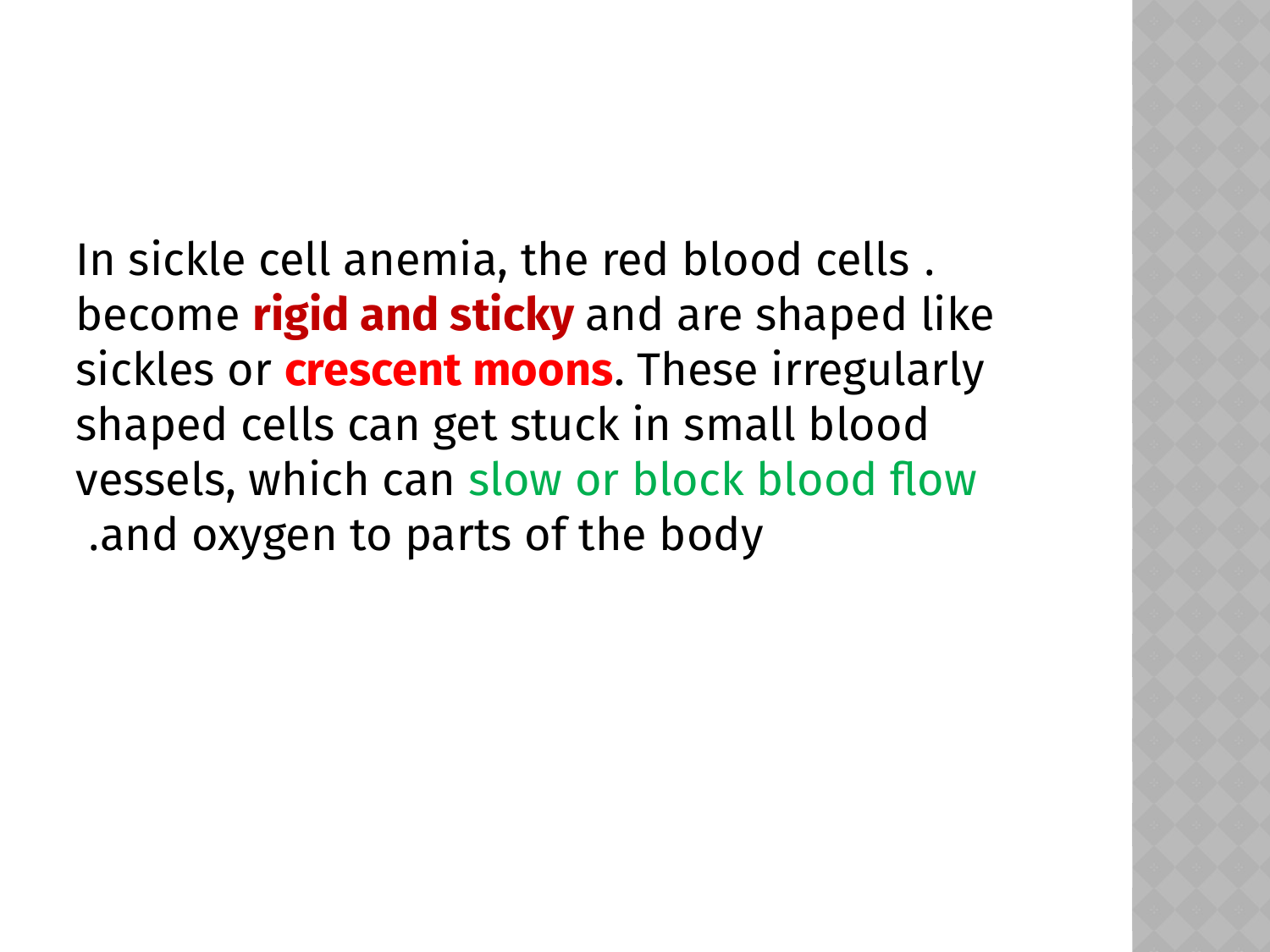

#
. In sickle cell anemia, the red blood cells become rigid and sticky and are shaped like sickles or crescent moons. These irregularly shaped cells can get stuck in small blood vessels, which can slow or block blood flow and oxygen to parts of the body.